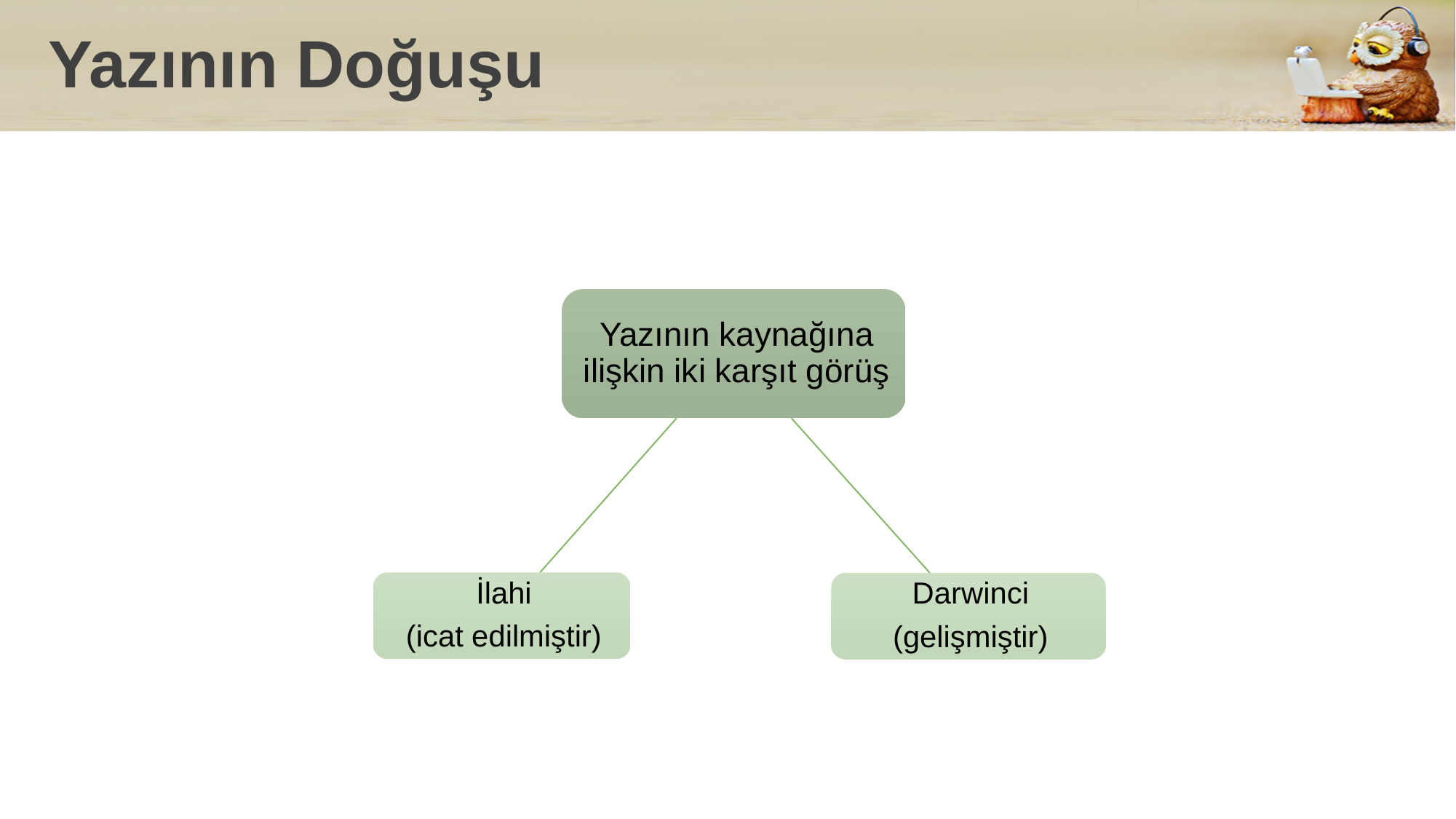

# Yazının Doğuşu
Yazının kaynağına ilişkin iki karşıt görüş
Darwinci
(gelişmiştir)
İlahi
(icat edilmiştir)